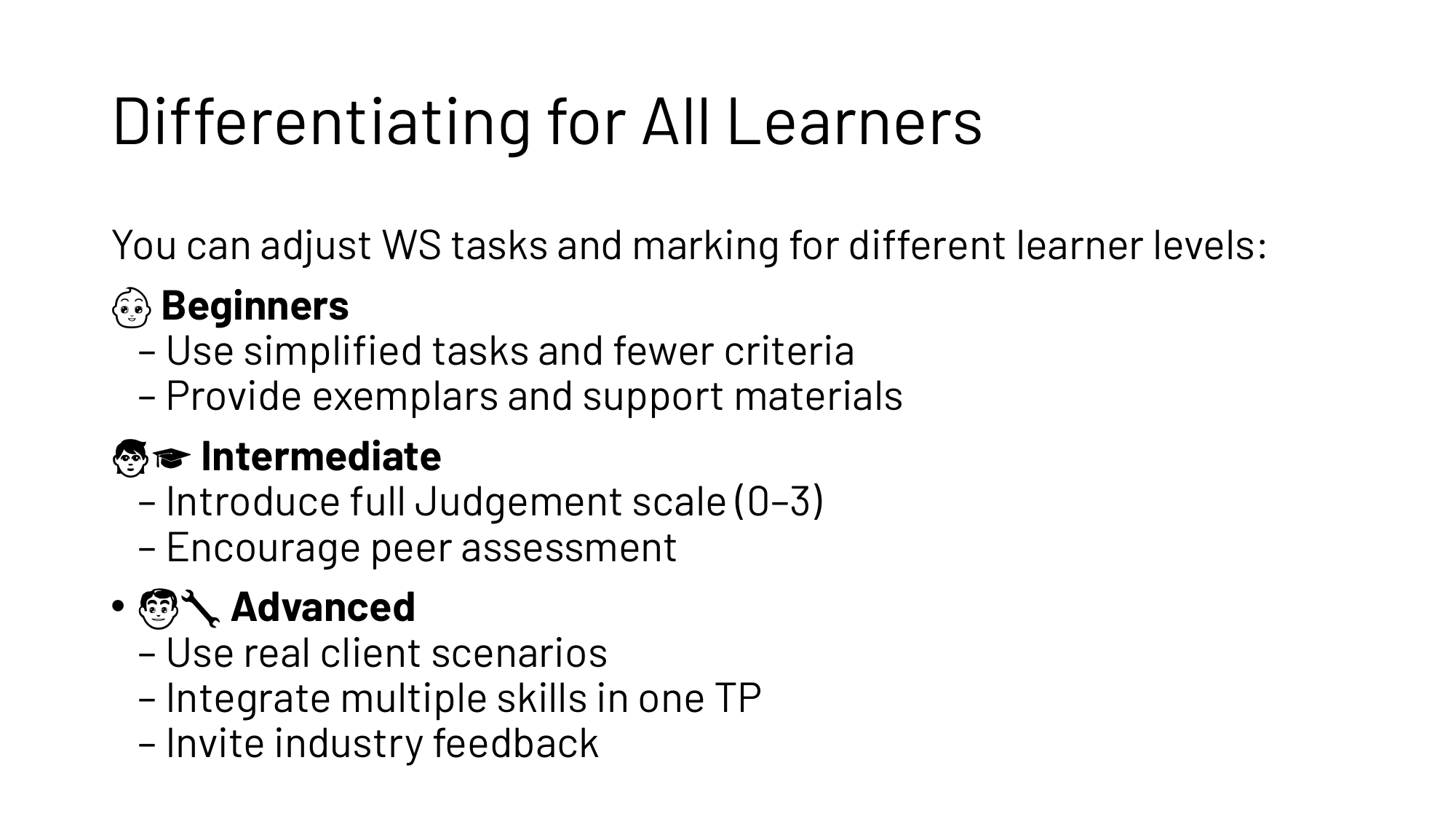

# Differentiating for All Learners
You can adjust WS tasks and marking for different learner levels:
👶 Beginners
– Use simplified tasks and fewer criteria
– Provide exemplars and support materials
🧑‍🎓 Intermediate
– Introduce full Judgement scale (0–3)
– Encourage peer assessment
👨‍🔧 Advanced
– Use real client scenarios
– Integrate multiple skills in one TP
– Invite industry feedback